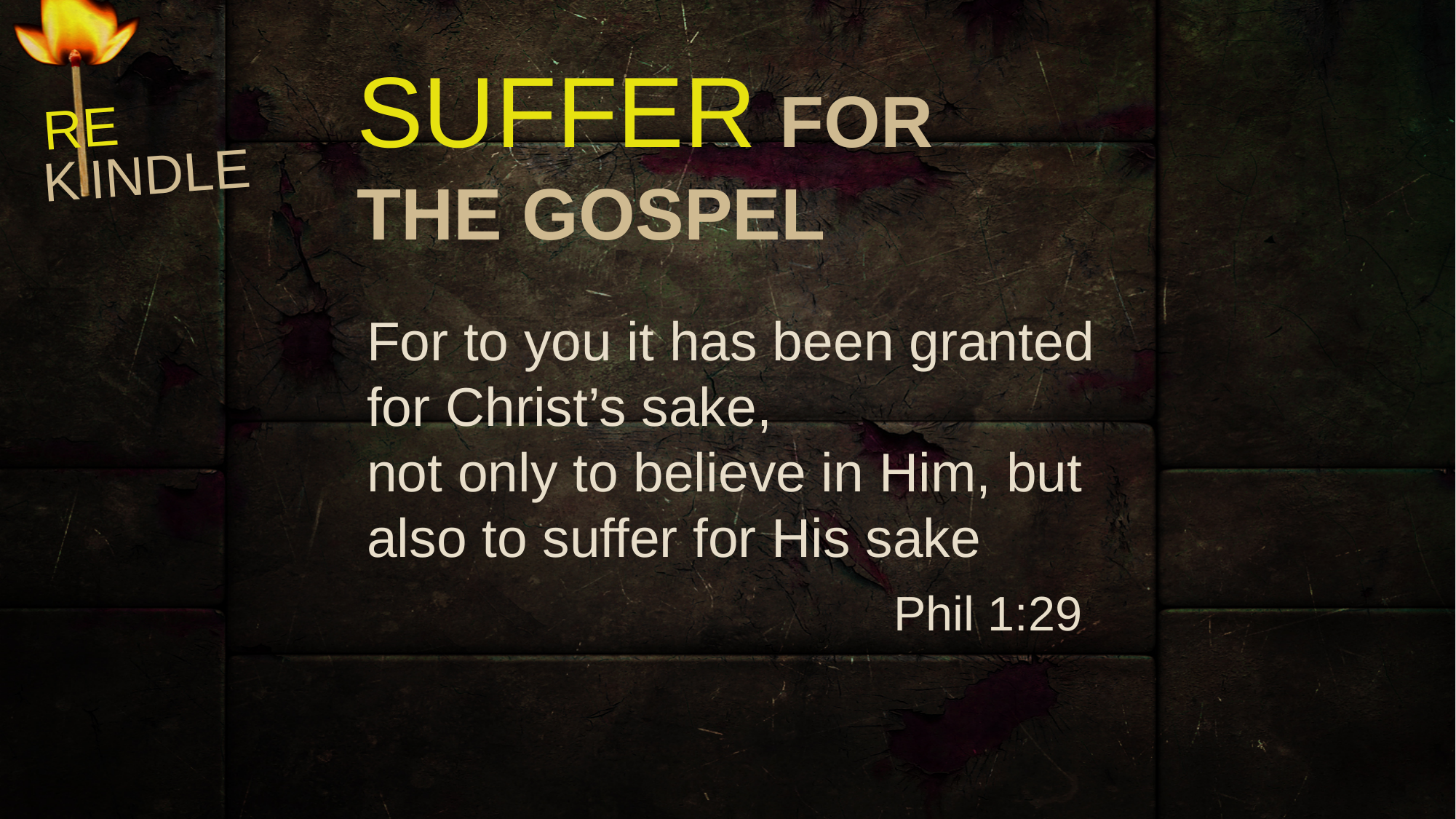

SUFFER FOR
THE GOSPEL
RE
INDLE
K
For to you it has been granted for Christ’s sake,
not only to believe in Him, but also to suffer for His sake
Phil 1:29